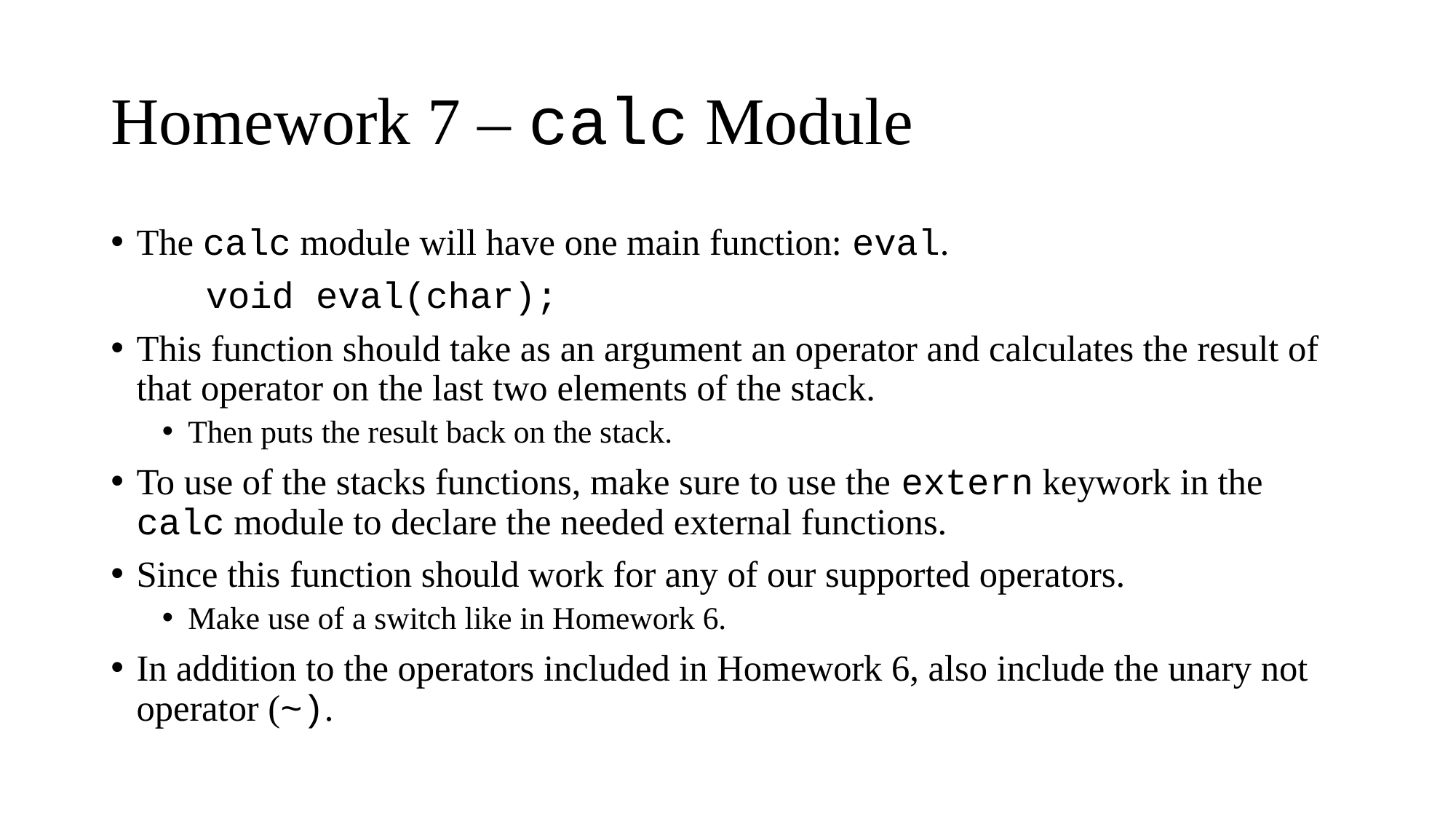

# Homework 7 – calc Module
The calc module will have one main function: eval.
	void eval(char);
This function should take as an argument an operator and calculates the result of that operator on the last two elements of the stack.
Then puts the result back on the stack.
To use of the stacks functions, make sure to use the extern keywork in the calc module to declare the needed external functions.
Since this function should work for any of our supported operators.
Make use of a switch like in Homework 6.
In addition to the operators included in Homework 6, also include the unary not operator (~).